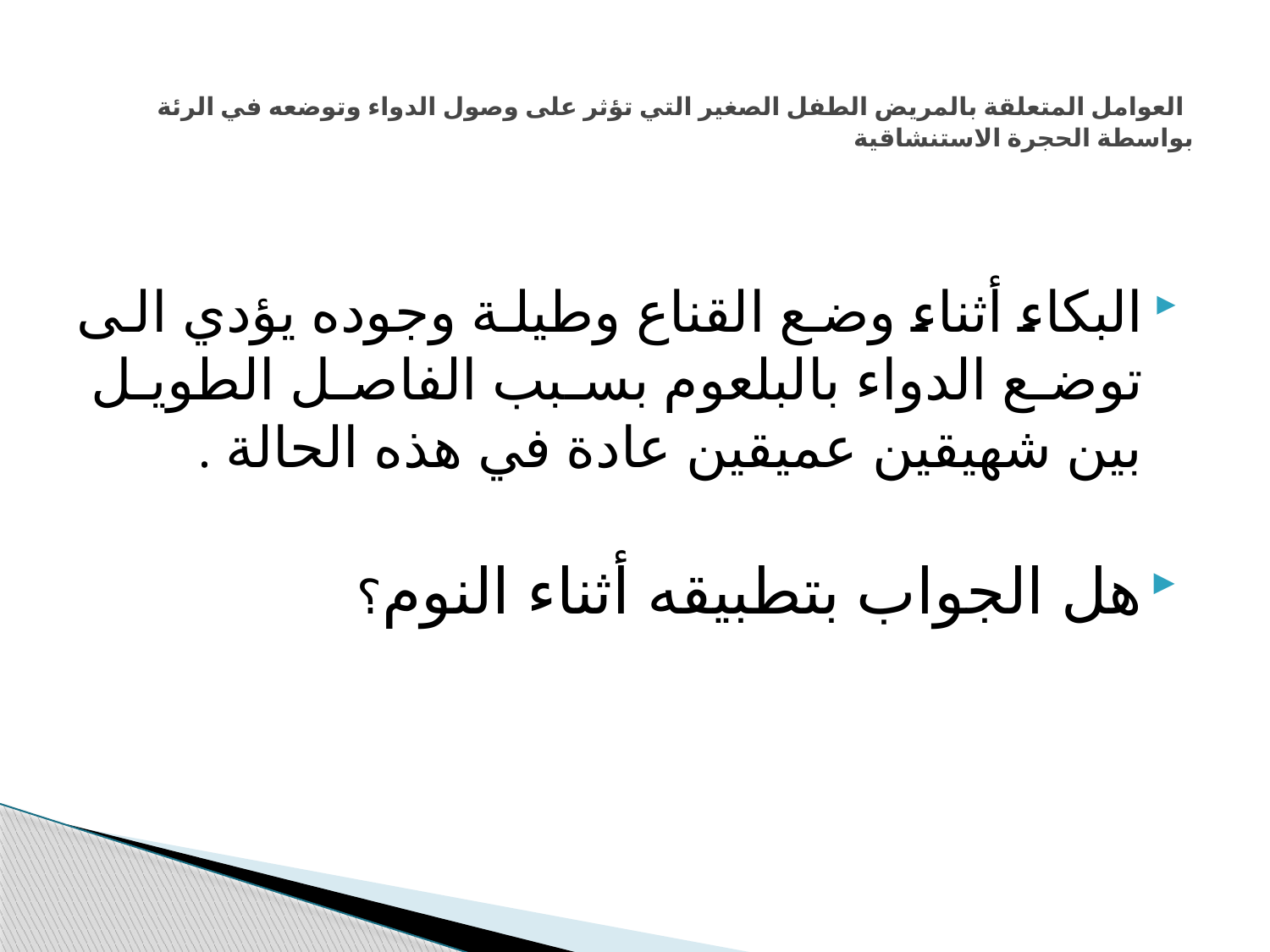

# العوامل المتعلقة بالمريض الطفل الصغير التي تؤثر على وصول الدواء وتوضعه في الرئة بواسطة الحجرة الاستنشاقية

البكاء أثناء وضع القناع وطيلة وجوده يؤدي الى توضع الدواء بالبلعوم بسبب الفاصل الطويل  بين شهيقين عميقين عادة في هذه الحالة .

هل الجواب بتطبيقه أثناء النوم؟